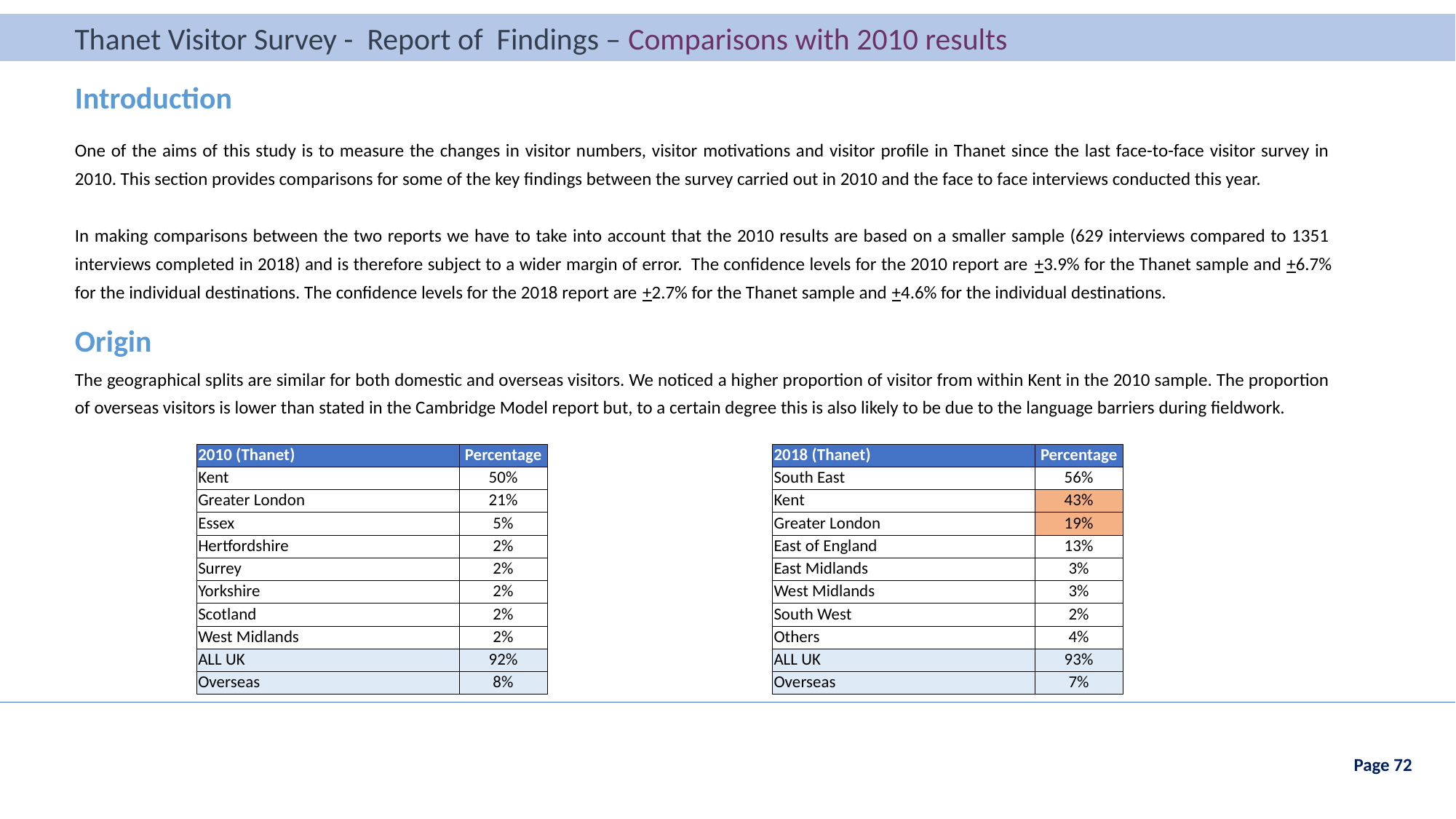

Thanet Visitor Survey -  Report of  Findings – Comparisons with 2010 results
Thanet Visitor Survey -  Report of  Findings – Introduction
Introduction
One of the aims of this study is to measure the changes in visitor numbers, visitor motivations and visitor profile in Thanet since the last face-to-face visitor survey in 2010. This section provides comparisons for some of the key findings between the survey carried out in 2010 and the face to face interviews conducted this year.

In making comparisons between the two reports we have to take into account that the 2010 results are based on a smaller sample (629 interviews compared to 1351 interviews completed in 2018) and is therefore subject to a wider margin of error.  The confidence levels for the 2010 report are +3.9% for the Thanet sample and +6.7% for the individual destinations. The confidence levels for the 2018 report are +2.7% for the Thanet sample and +4.6% for the individual destinations.
Origin
The geographical splits are similar for both domestic and overseas visitors. We noticed a higher proportion of visitor from within Kent in the 2010 sample. The proportion of overseas visitors is lower than stated in the Cambridge Model report but, to a certain degree this is also likely to be due to the language barriers during fieldwork.
| 2010 (Thanet) | Percentage |
| --- | --- |
| Kent | 50% |
| Greater London | 21% |
| Essex | 5% |
| Hertfordshire | 2% |
| Surrey | 2% |
| Yorkshire | 2% |
| Scotland | 2% |
| West Midlands | 2% |
| ALL UK | 92% |
| Overseas | 8% |
| 2018 (Thanet) | Percentage |
| --- | --- |
| South East | 56% |
| Kent | 43% |
| Greater London | 19% |
| East of England | 13% |
| East Midlands | 3% |
| West Midlands | 3% |
| South West | 2% |
| Others | 4% |
| ALL UK | 93% |
| Overseas | 7% |
Page 72